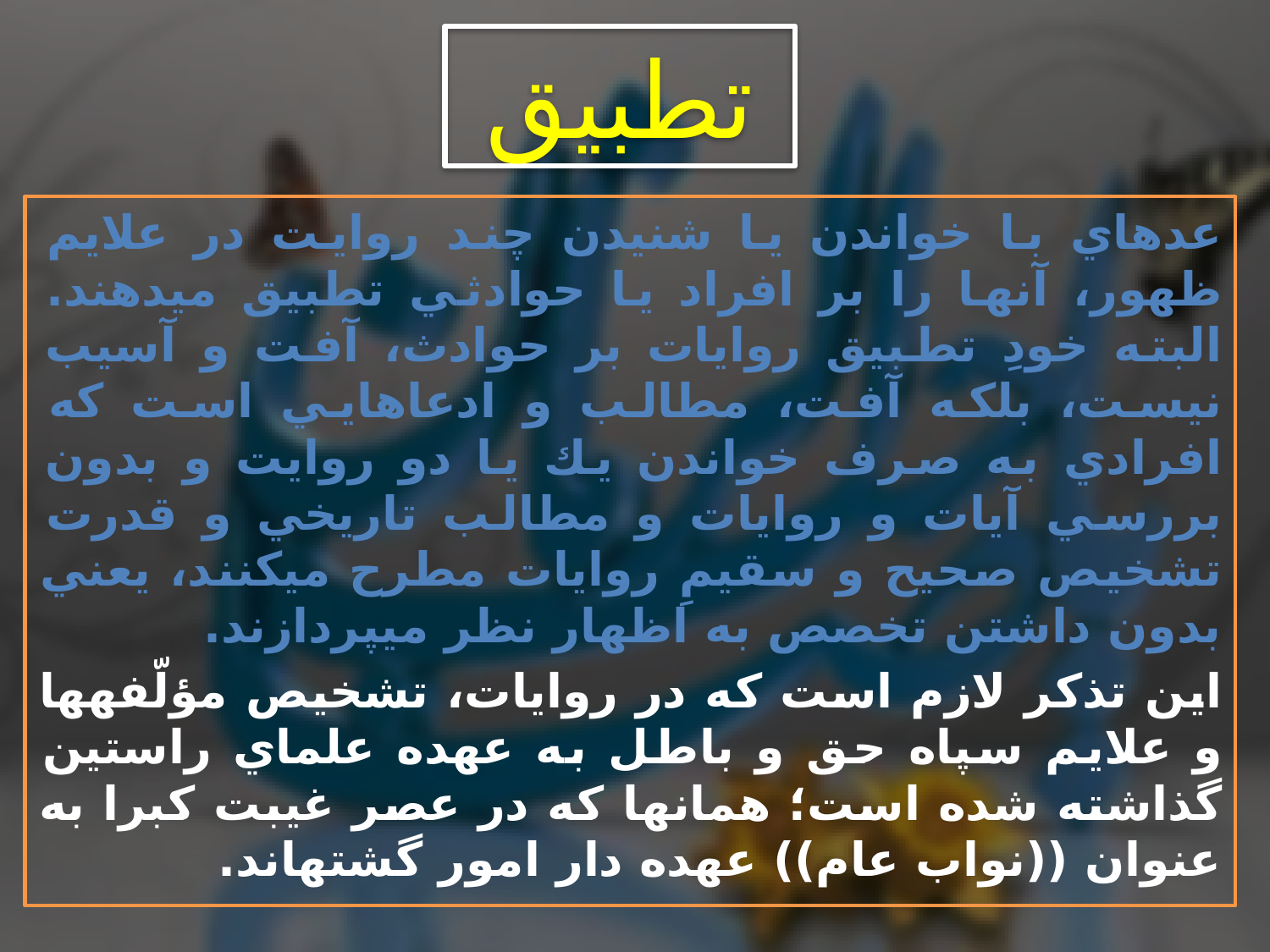

# تطبیق
عده‏اي با خواندن يا شنيدن چند روايت در علايم ظهور، آن‏ها را بر افراد يا حوادثي تطبيق مي‏دهند. البته خودِ تطبيق روايات بر حوادث، آفت و آسيب نيست، بلكه آفت، مطالب و ادعاهايي است كه افرادي به صرف خواندن يك يا دو روايت و بدون بررسي آيات و روايات و مطالب تاريخي و قدرت تشخيص صحيح و سقيمِ روايات مطرح مي‏كنند، يعني بدون داشتن تخصص به اظهار نظر مي‏پردازند.
اين تذكر لازم است كه در روايات، تشخيص مؤلّفه‏ها و علايم سپاه حق و باطل به عهده علماي راستين گذاشته شده است؛ همان‏ها كه در عصر غيبت كبرا به عنوان ((‏نواب عام)) عهده دار امور گشته‏اند.